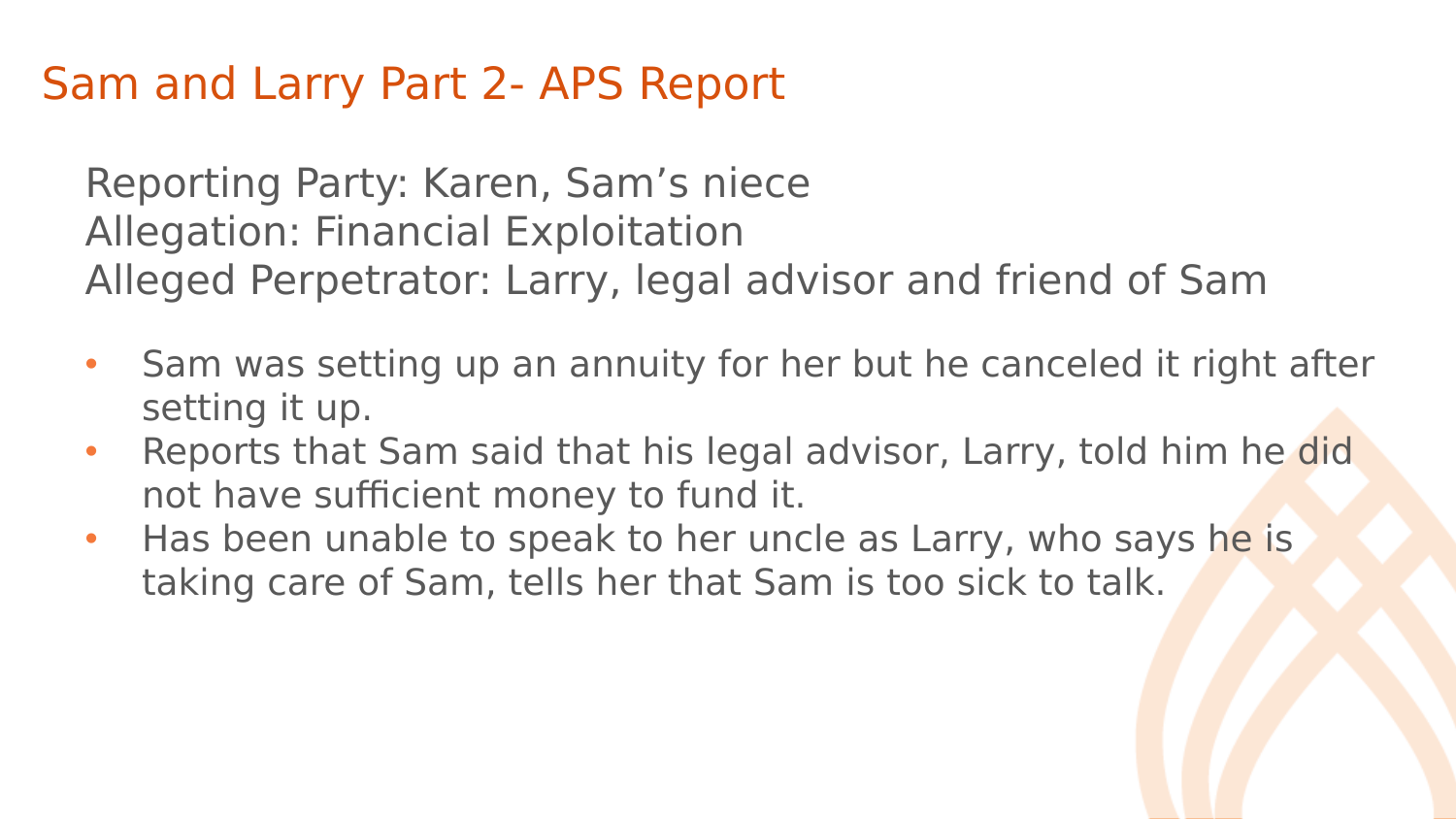

# Sam and Larry Part 2- APS Report
Reporting Party: Karen, Sam’s niece
Allegation: Financial Exploitation
Alleged Perpetrator: Larry, legal advisor and friend of Sam

Sam was setting up an annuity for her but he canceled it right after setting it up.
Reports that Sam said that his legal advisor, Larry, told him he did not have sufficient money to fund it.
Has been unable to speak to her uncle as Larry, who says he is taking care of Sam, tells her that Sam is too sick to talk.